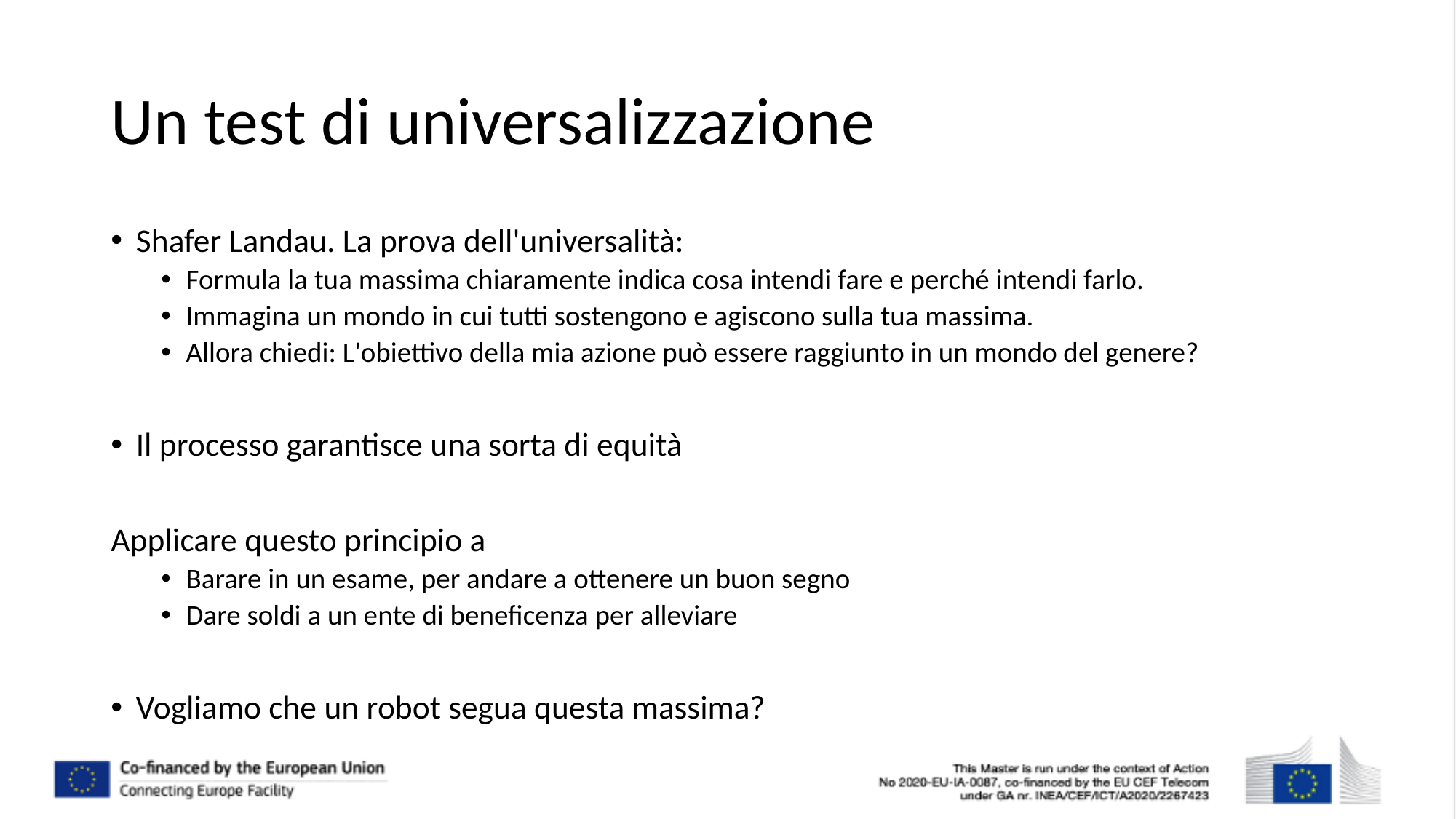

# Un test di universalizzazione
Shafer Landau. La prova dell'universalità:
Formula la tua massima chiaramente indica cosa intendi fare e perché intendi farlo.
Immagina un mondo in cui tutti sostengono e agiscono sulla tua massima.
Allora chiedi: L'obiettivo della mia azione può essere raggiunto in un mondo del genere?

Il processo garantisce una sorta di equità

Applicare questo principio a
Barare in un esame, per andare a ottenere un buon segno
Dare soldi a un ente di beneficenza per alleviare

Vogliamo che un robot segua questa massima?